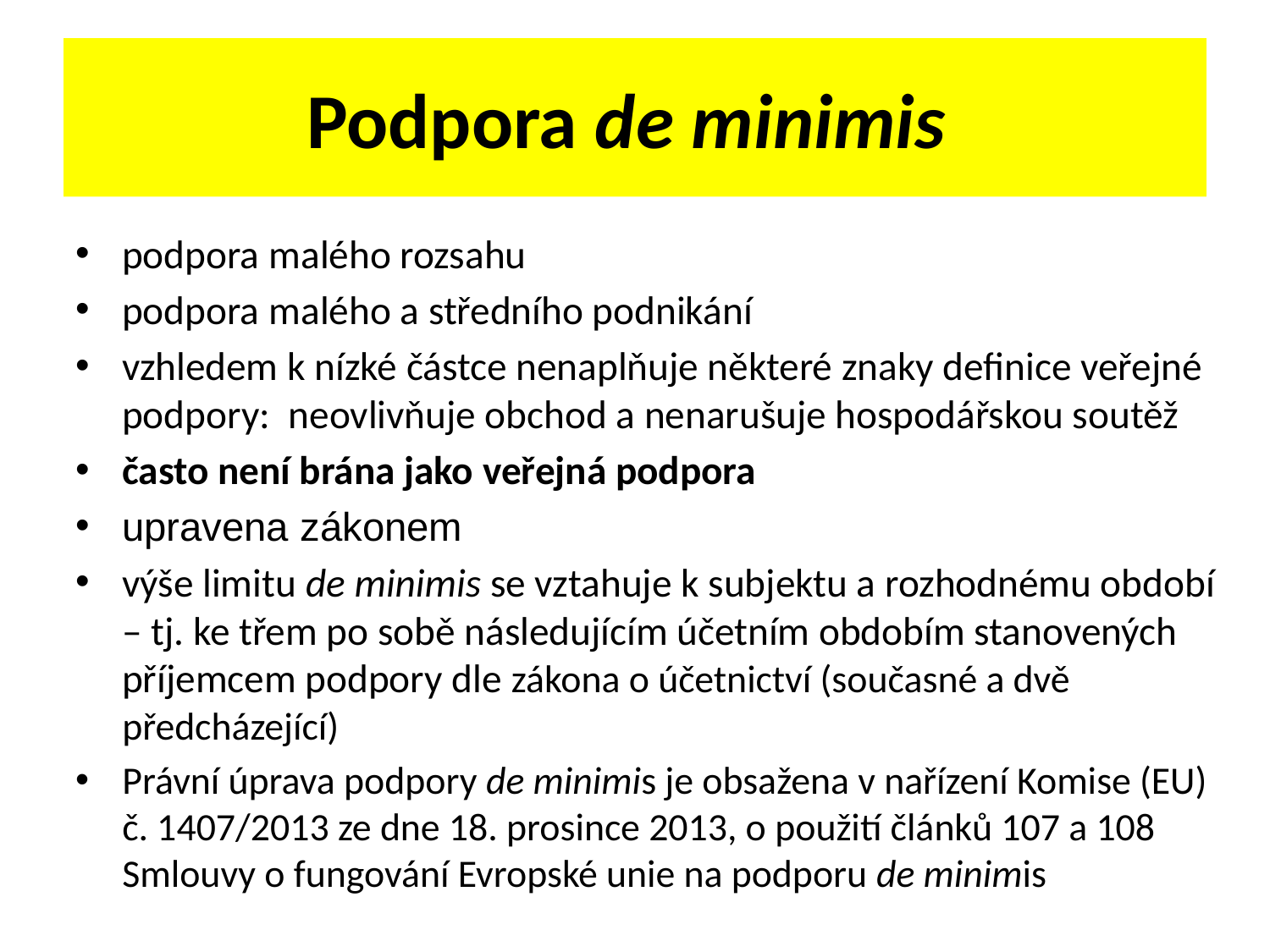

Podpora de minimis
podpora malého rozsahu
podpora malého a středního podnikání
vzhledem k nízké částce nenaplňuje některé znaky definice veřejné podpory:  neovlivňuje obchod a nenarušuje hospodářskou soutěž
často není brána jako veřejná podpora
upravena zákonem
výše limitu de minimis se vztahuje k subjektu a rozhodnému období – tj. ke třem po sobě následujícím účetním obdobím stanovených příjemcem podpory dle zákona o účetnictví (současné a dvě předcházející)
Právní úprava podpory de minimis je obsažena v nařízení Komise (EU) č. 1407/2013 ze dne 18. prosince 2013, o použití článků 107 a 108 Smlouvy o fungování Evropské unie na podporu de minimis